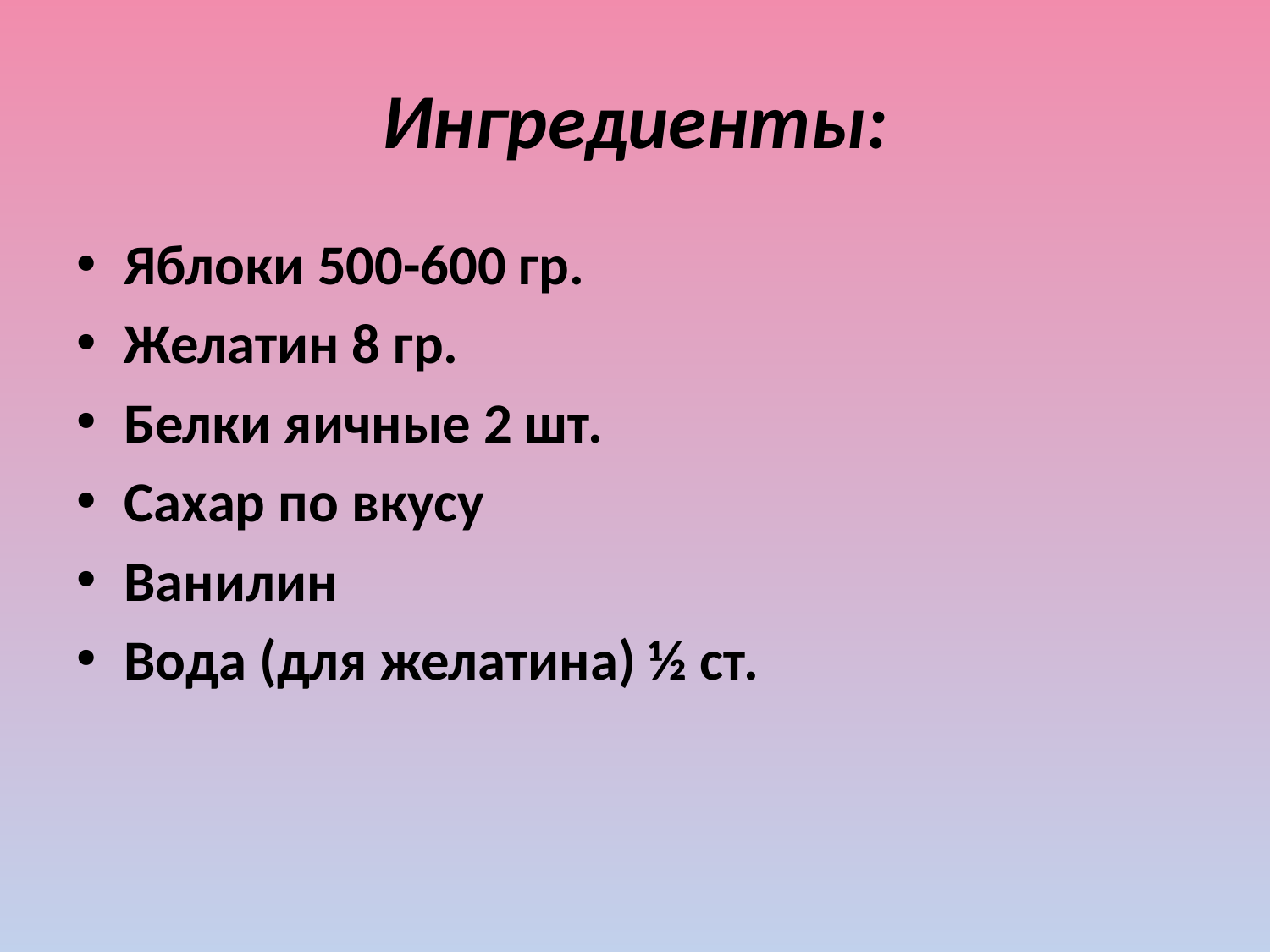

# Ингредиенты:
Яблоки 500-600 гр.
Желатин 8 гр.
Белки яичные 2 шт.
Сахар по вкусу
Ванилин
Вода (для желатина) ½ ст.